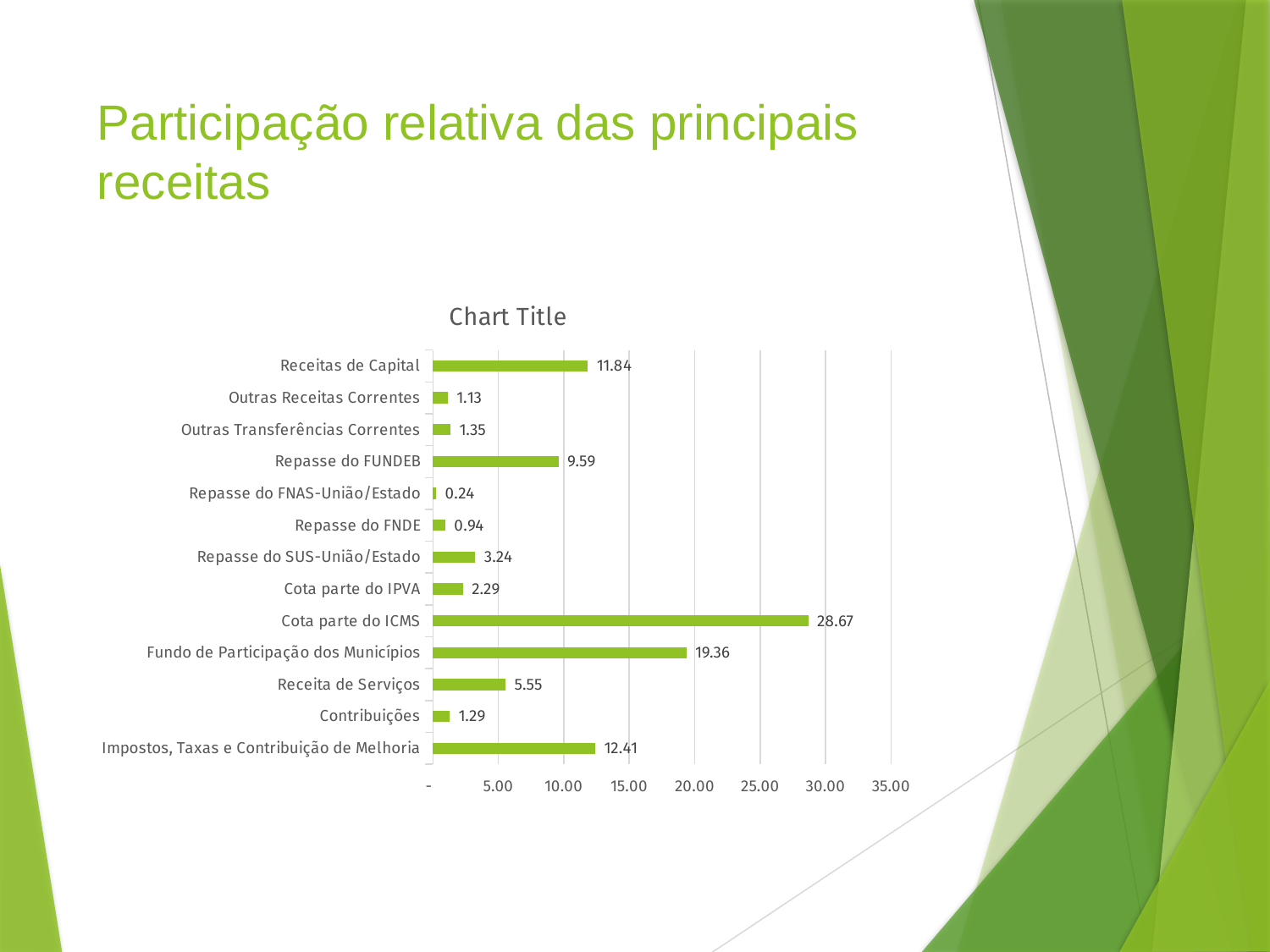

# Participação relativa das principais receitas

[unsupported chart]

### Chart:

| Category |  |
|---|---|
| Impostos, Taxas e Contribuição de Melhoria | 12.411947479430058 |
| Contribuições | 1.285683352915343 |
| Receita de Serviços | 5.551040187171892 |
| Fundo de Participação dos Municípios | 19.357783192905654 |
| Cota parte do ICMS | 28.674726619578557 |
| Cota parte do IPVA | 2.2903113726257125 |
| Repasse do SUS-União/Estado | 3.2352047967794326 |
| Repasse do FNDE | 0.9401911262173334 |
| Repasse do FNAS-União/Estado | 0.24133101517757952 |
| Repasse do FUNDEB | 9.593302701036519 |
| Outras Transferências Correntes | 1.3525558331289607 |
| Outras Receitas Correntes | 1.1325229886730162 |
| Receitas de Capital | 11.8382344959246 |